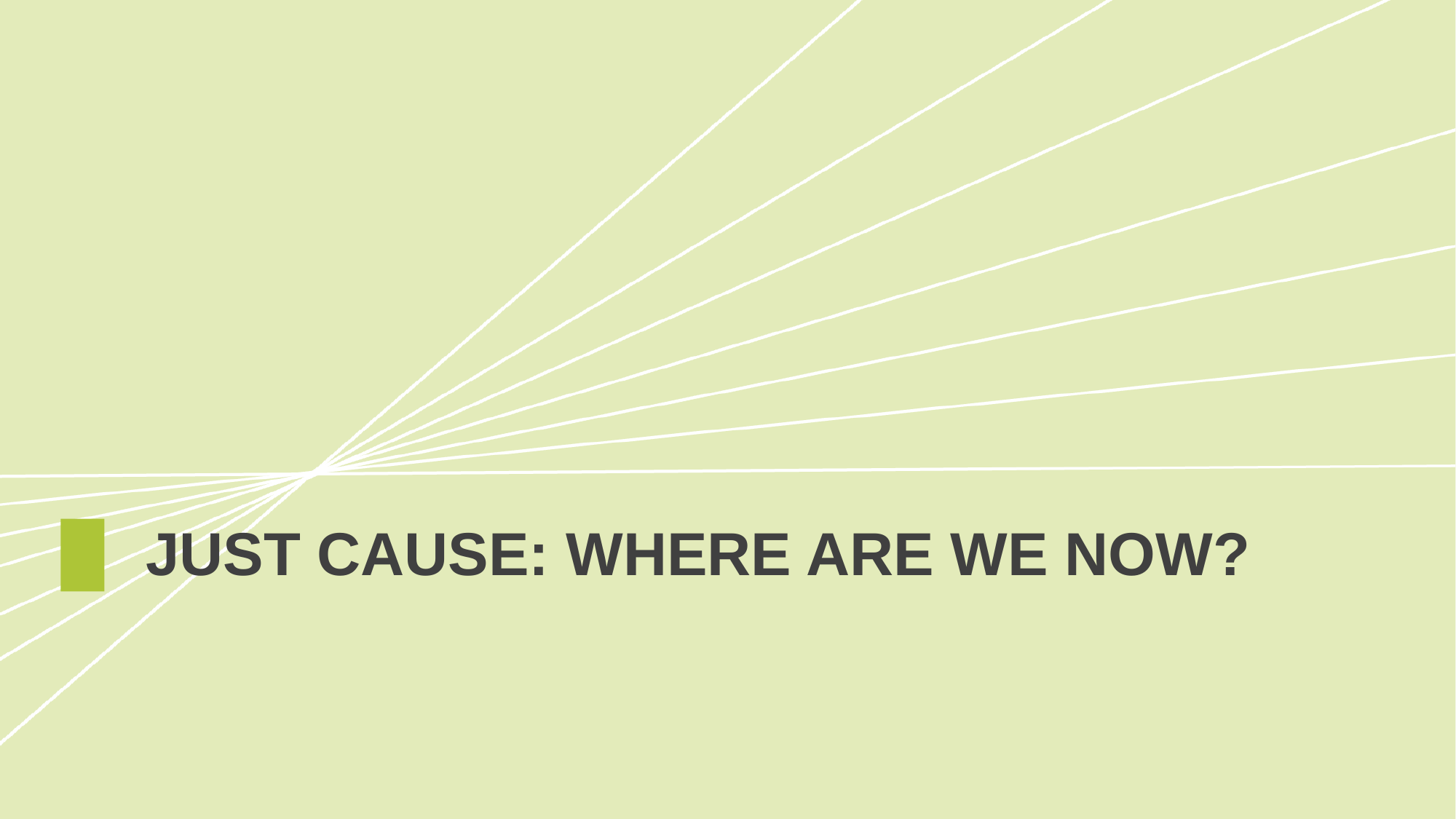

# Just Cause: Where are we now?